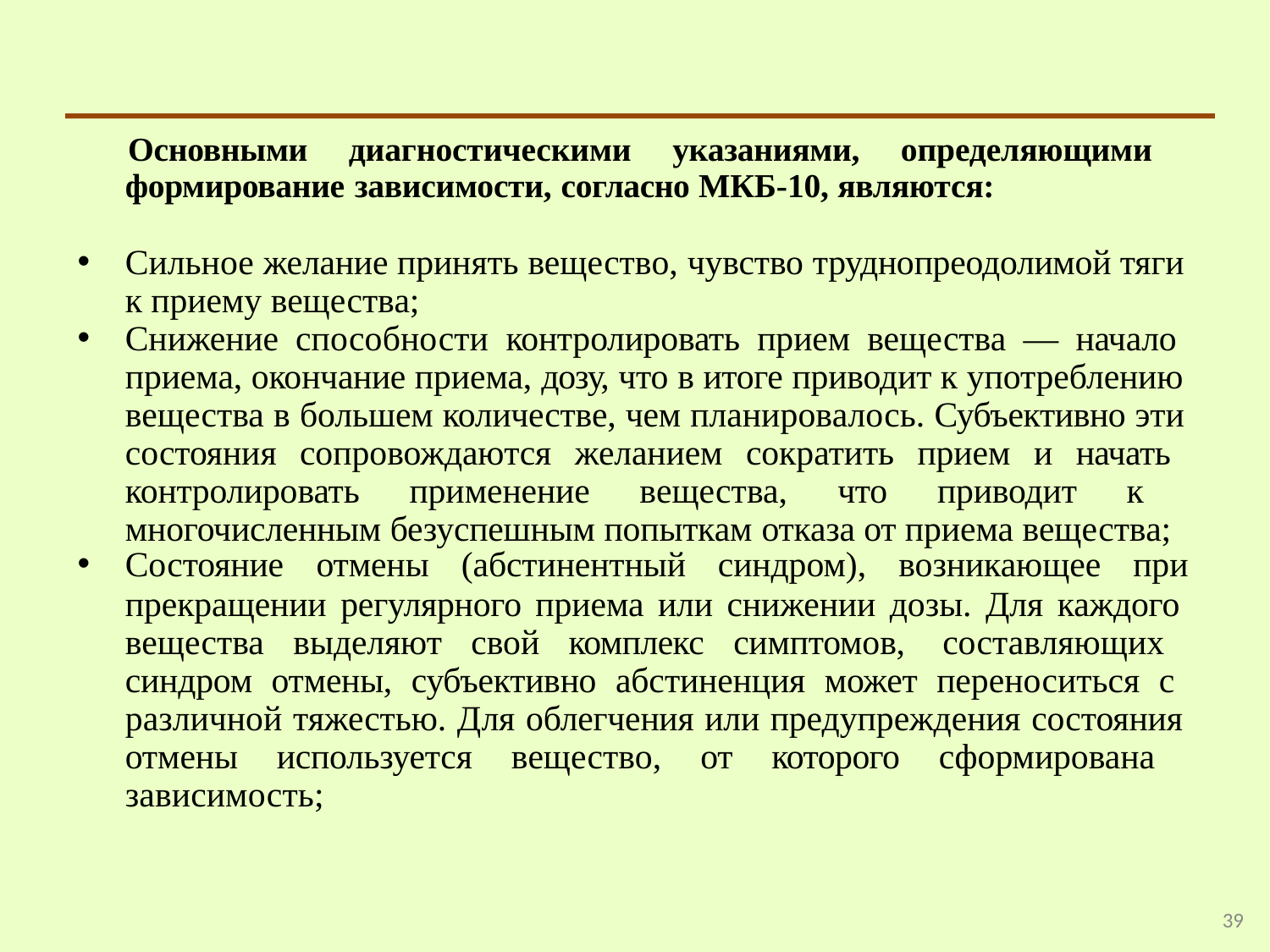

Основными диагностическими указаниями, определяющими  формирование зависимости, согласно МКБ-10, являются:

Сильное желание принять вещество, чувство труднопреодолимой тяги  к приему вещества;
Снижение способности контролировать прием вещества — начало  приема, окончание приема, дозу, что в итоге приводит к употреблению
вещества в большем количестве, чем планировалось. Субъективно эти  состояния сопровождаются желанием сократить прием и начать  контролировать применение вещества, что приводит к  многочисленным безуспешным попыткам отказа от приема вещества;
Состояние отмены (абстинентный синдром), возникающее при
прекращении регулярного приема или снижении дозы. Для каждого  вещества выделяют свой комплекс симптомов, составляющих  синдром отмены, субъективно абстиненция может переноситься с  различной тяжестью. Для облегчения или предупреждения состояния  отмены используется вещество, от которого сформирована  зависимость;
39